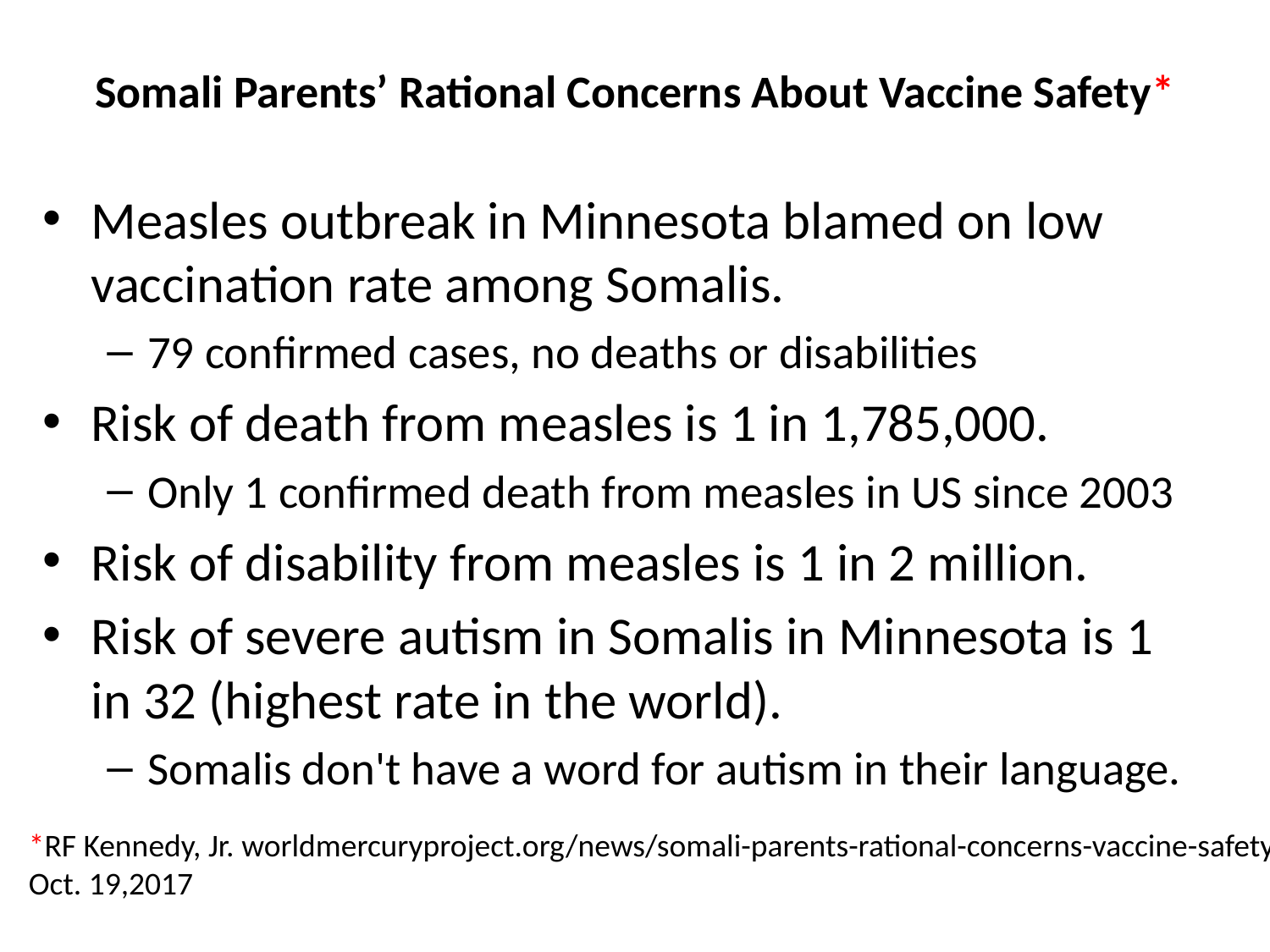

# Somali Parents’ Rational Concerns About Vaccine Safety*
Measles outbreak in Minnesota blamed on low vaccination rate among Somalis.
79 confirmed cases, no deaths or disabilities
Risk of death from measles is 1 in 1,785,000.
Only 1 confirmed death from measles in US since 2003
Risk of disability from measles is 1 in 2 million.
Risk of severe autism in Somalis in Minnesota is 1 in 32 (highest rate in the world).
Somalis don't have a word for autism in their language.
*RF Kennedy, Jr. worldmercuryproject.org/news/somali-parents-rational-concerns-vaccine-safety
Oct. 19,2017